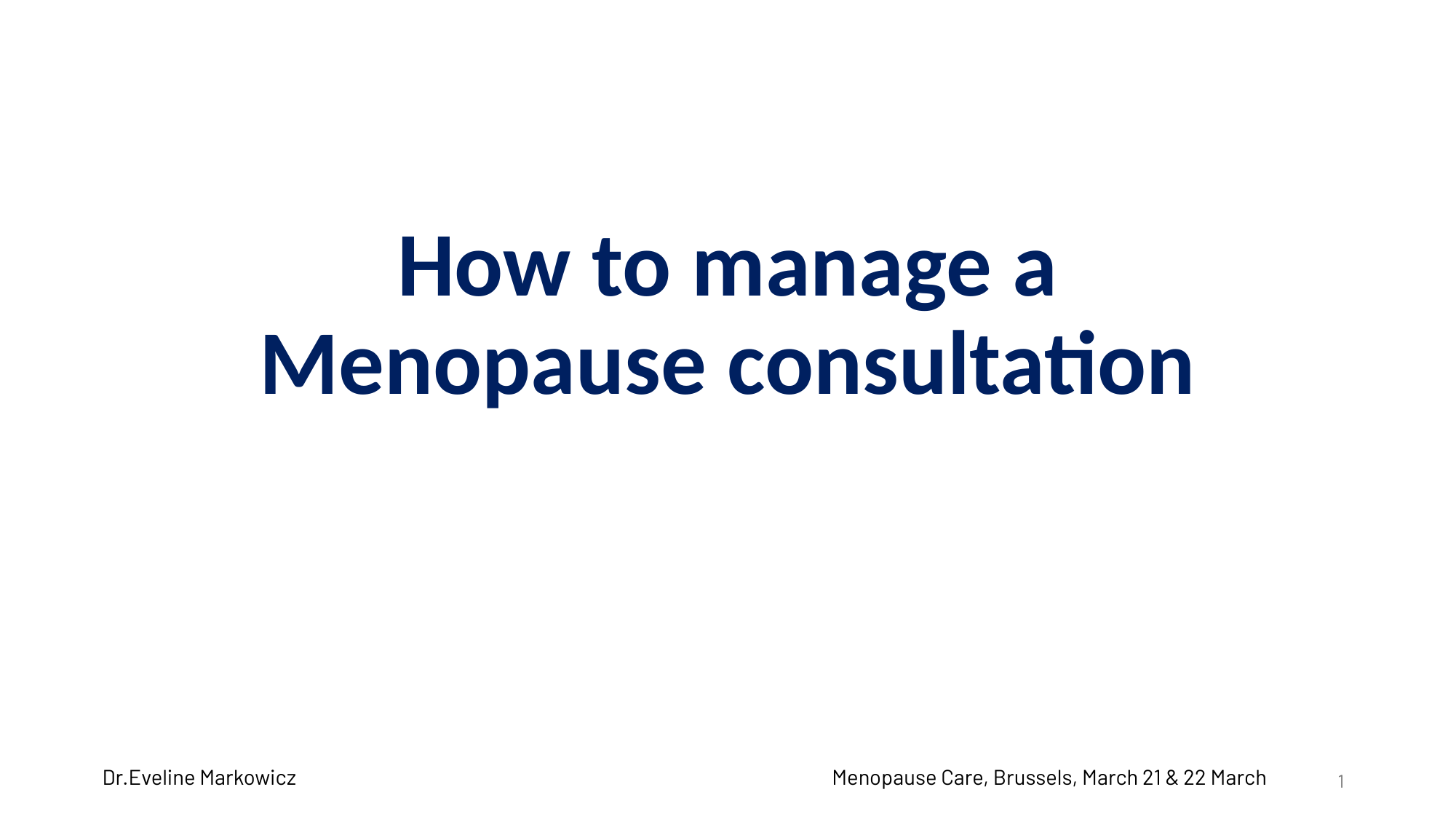

# How to manage a Menopause consultation
Dr.Eveline Markowicz			                                                                      Menopause Care, Brussels, March 21 & 22 March
1